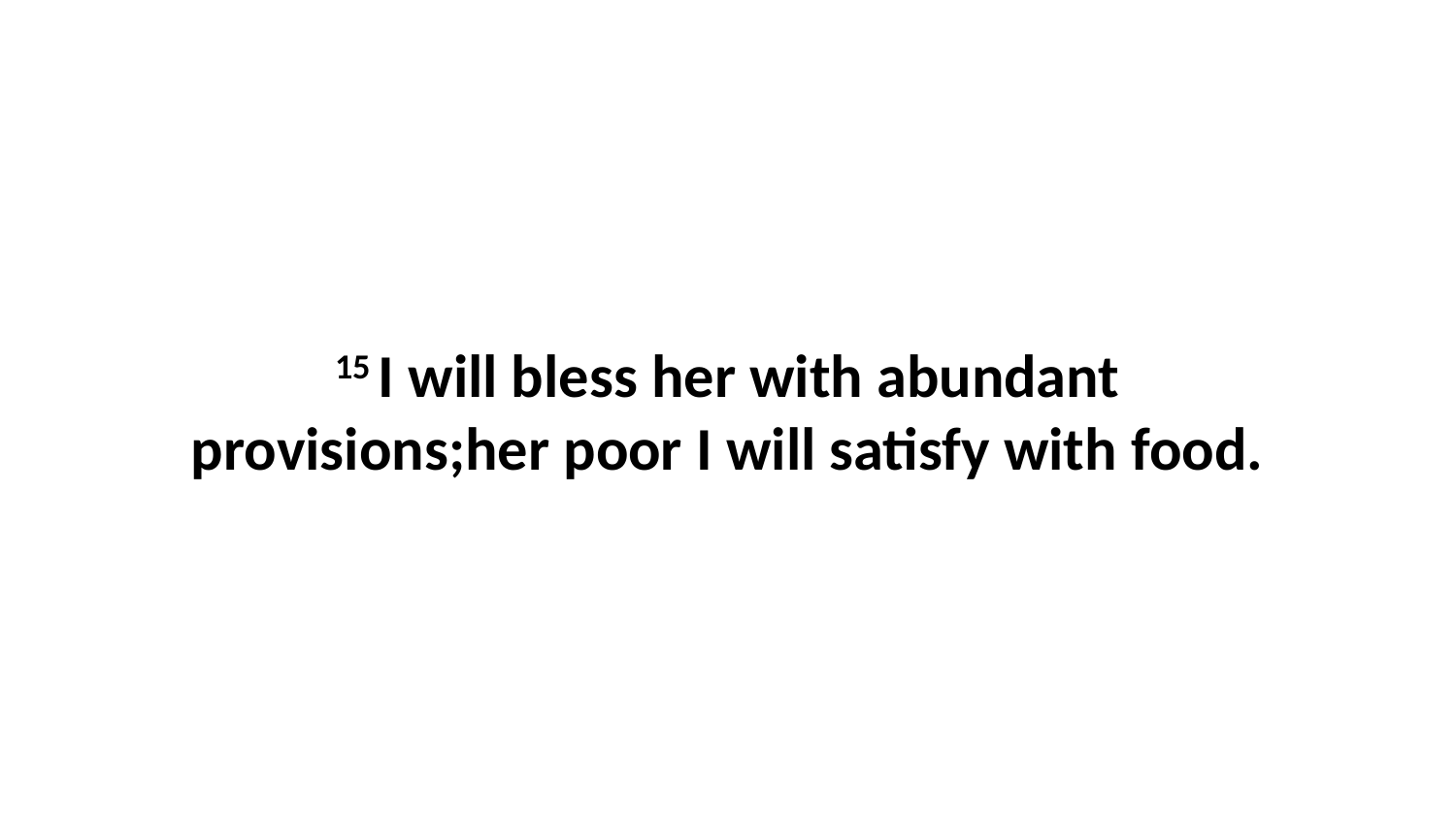

15 I will bless her with abundant provisions;her poor I will satisfy with food.